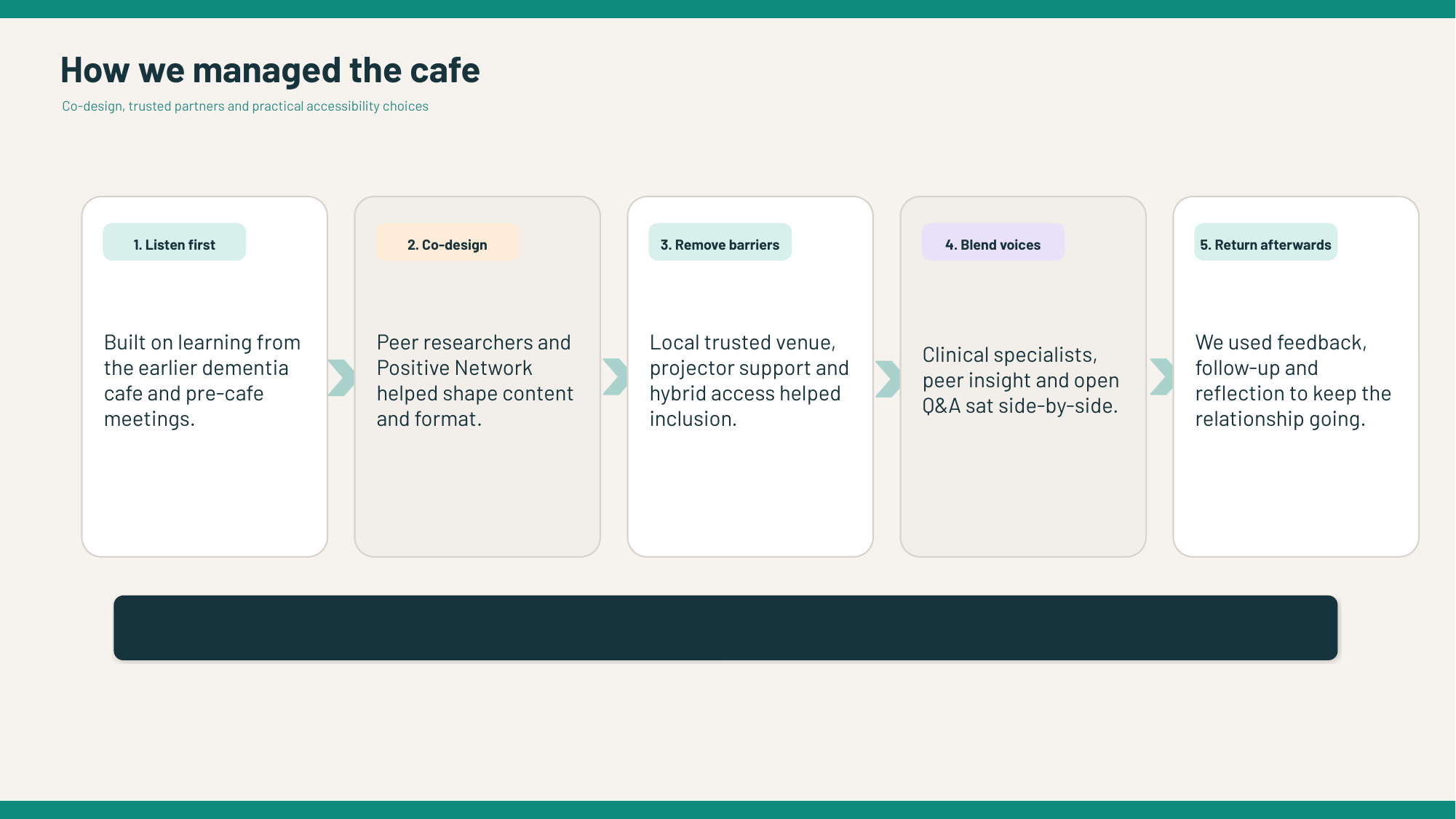

How we managed the cafe
Co-design, trusted partners and practical accessibility choices

1. Listen first
2. Co-design
3. Remove barriers
4. Blend voices
5. Return afterwards
Built on learning from the earlier dementia cafe and pre-cafe meetings.
Peer researchers and Positive Network helped shape content and format.
Local trusted venue, projector support and hybrid access helped inclusion.
Clinical specialists, peer insight and open Q&A sat side-by-side.
We used feedback, follow-up and reflection to keep the relationship going.

Planning took more than three months and involved a 12-person core team across CRF staff, clinical specialists and community partners.